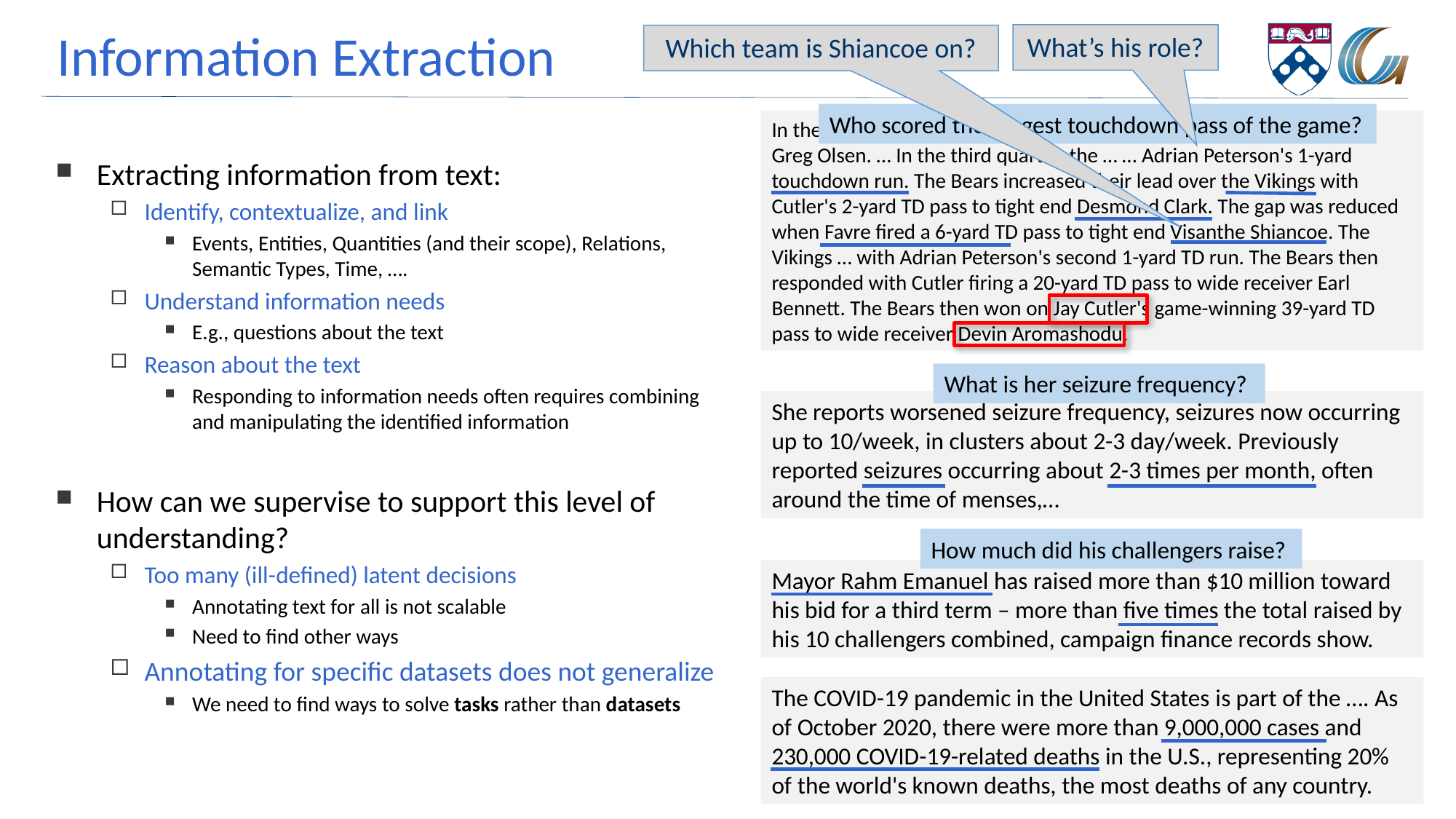

# Information Extraction
What’s his role?
Which team is Shiancoe on?
Who scored the longest touchdown pass of the game?
In the first quarter, the Bears Cutler fired a 7-yard TD pass to tight end Greg Olsen. … In the third quarter, the … … Adrian Peterson's 1-yard touchdown run. The Bears increased their lead over the Vikings with Cutler's 2-yard TD pass to tight end Desmond Clark. The gap was reduced when Favre fired a 6-yard TD pass to tight end Visanthe Shiancoe. The Vikings … with Adrian Peterson's second 1-yard TD run. The Bears then responded with Cutler firing a 20-yard TD pass to wide receiver Earl Bennett. The Bears then won on Jay Cutler's game-winning 39-yard TD pass to wide receiver Devin Aromashodu.
Extracting information from text:
Identify, contextualize, and link
Events, Entities, Quantities (and their scope), Relations, Semantic Types, Time, ….
Understand information needs
E.g., questions about the text
Reason about the text
Responding to information needs often requires combining and manipulating the identified information

How can we supervise to support this level of understanding?
Too many (ill-defined) latent decisions
Annotating text for all is not scalable
Need to find other ways
Annotating for specific datasets does not generalize
We need to find ways to solve tasks rather than datasets

What is her seizure frequency?
She reports worsened seizure frequency, seizures now occurring up to 10/week, in clusters about 2-3 day/week. Previously reported seizures occurring about 2-3 times per month, often around the time of menses,…
How much did his challengers raise?
Mayor Rahm Emanuel has raised more than $10 million toward his bid for a third term – more than five times the total raised by his 10 challengers combined, campaign finance records show.
The COVID-19 pandemic in the United States is part of the …. As of October 2020, there were more than 9,000,000 cases and 230,000 COVID-19-related deaths in the U.S., representing 20% of the world's known deaths, the most deaths of any country.
2